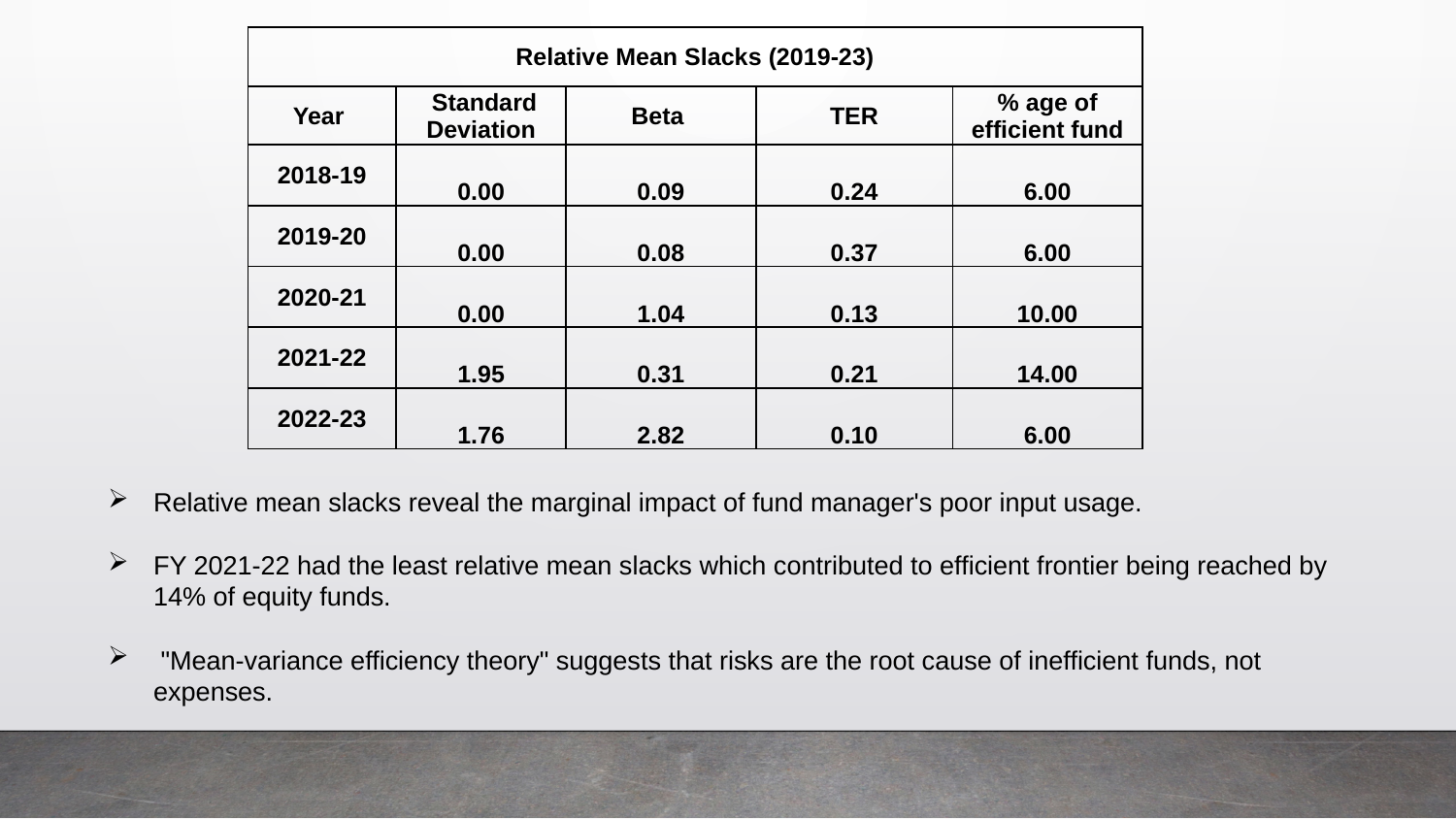

| Relative Mean Slacks (2019-23) |  |  |  |  |
| --- | --- | --- | --- | --- |
| Year | Standard Deviation | Beta | TER | % age of efficient fund |
| 2018-19 | 0.00 | 0.09 | 0.24 | 6.00 |
| 2019-20 | 0.00 | 0.08 | 0.37 | 6.00 |
| 2020-21 | 0.00 | 1.04 | 0.13 | 10.00 |
| 2021-22 | 1.95 | 0.31 | 0.21 | 14.00 |
| 2022-23 | 1.76 | 2.82 | 0.10 | 6.00 |
Relative mean slacks reveal the marginal impact of fund manager's poor input usage.

FY 2021-22 had the least relative mean slacks which contributed to efficient frontier being reached by 14% of equity funds.

 "Mean-variance efficiency theory" suggests that risks are the root cause of inefficient funds, not expenses.